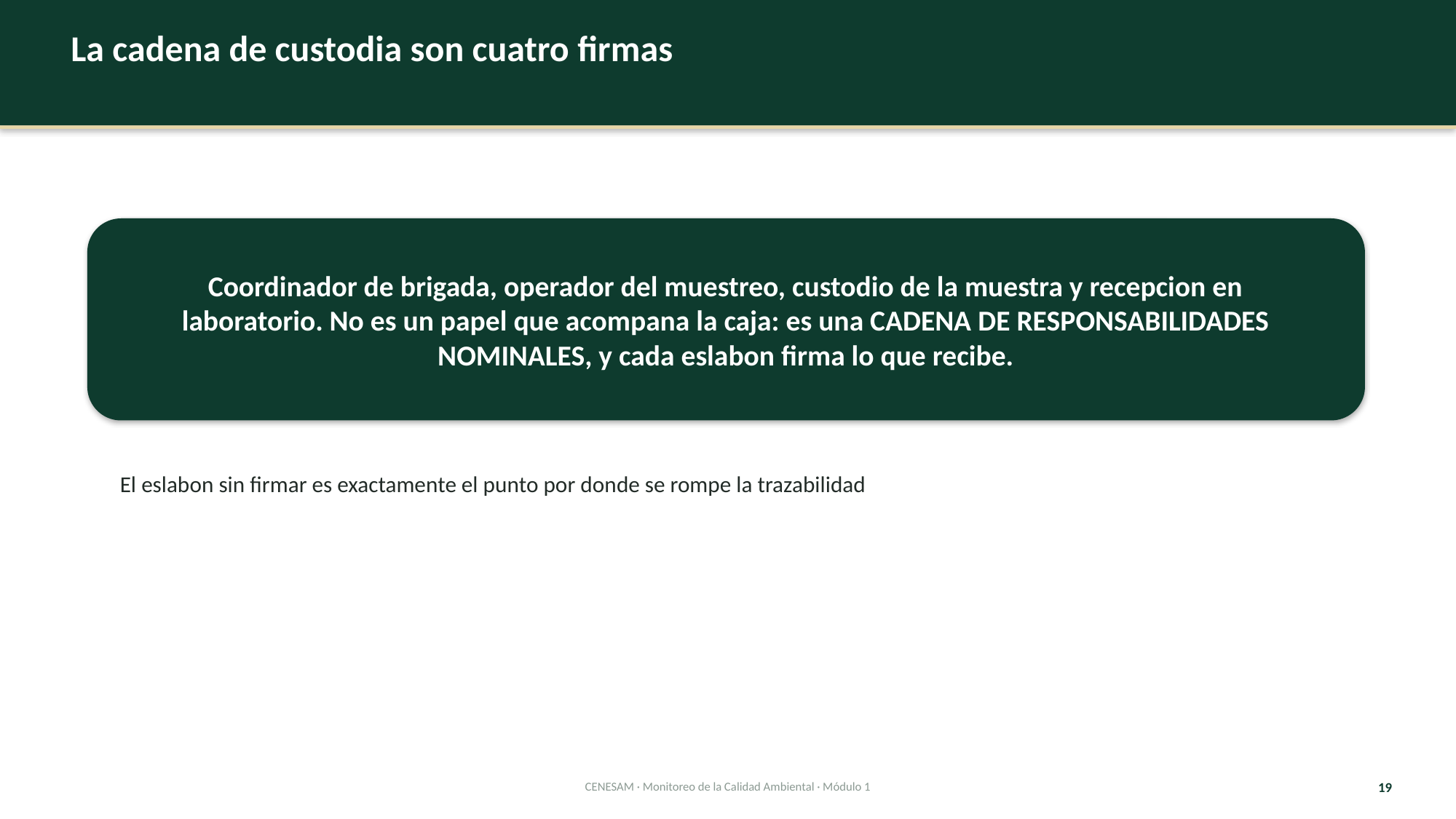

La cadena de custodia son cuatro firmas

Coordinador de brigada, operador del muestreo, custodio de la muestra y recepcion en laboratorio. No es un papel que acompana la caja: es una CADENA DE RESPONSABILIDADES NOMINALES, y cada eslabon firma lo que recibe.
El eslabon sin firmar es exactamente el punto por donde se rompe la trazabilidad
CENESAM · Monitoreo de la Calidad Ambiental · Módulo 1
19